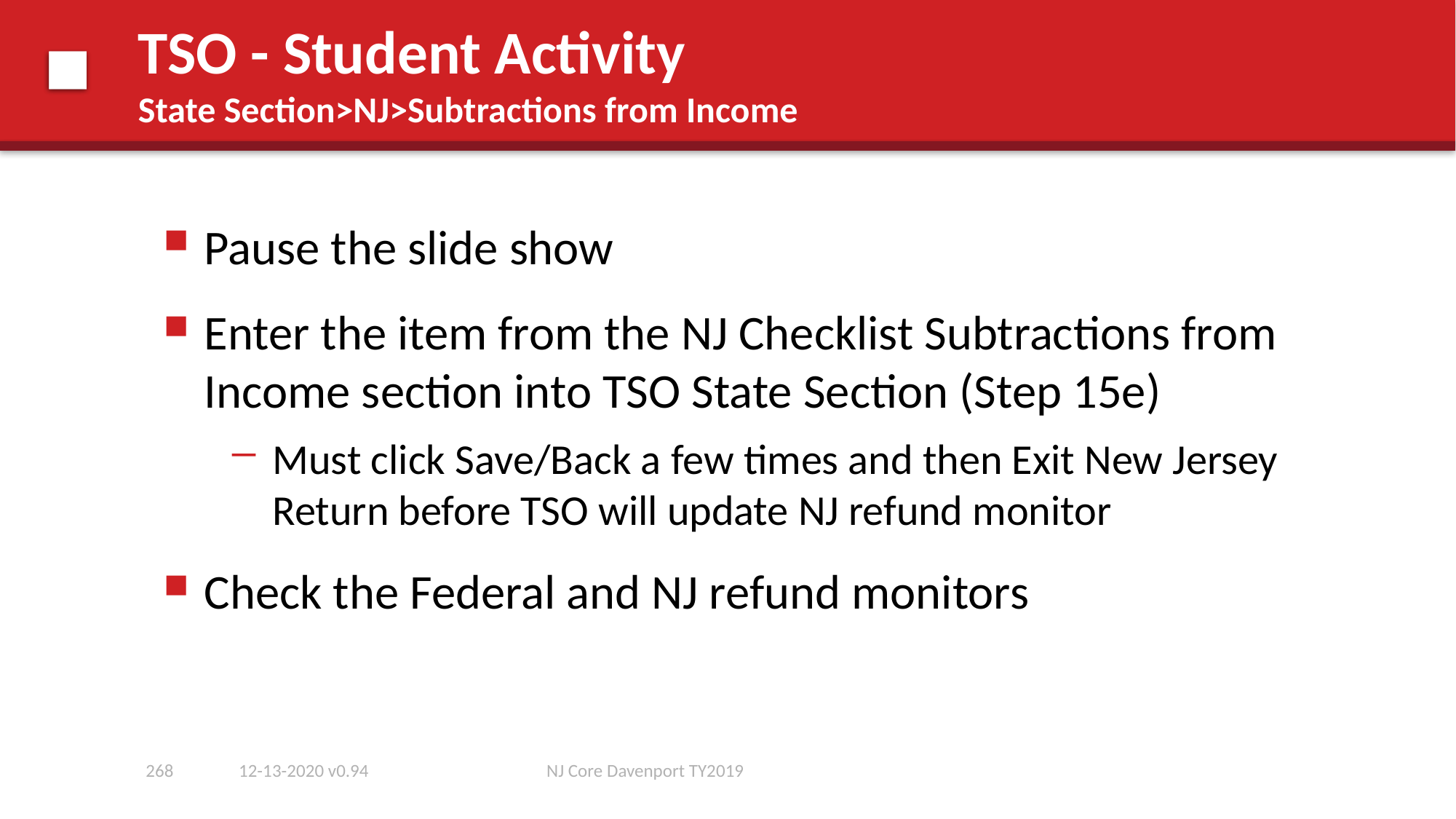

# TSO - Student Activity State Section>NJ>Subtractions from Income
Pause the slide show
Enter the item from the NJ Checklist Subtractions from Income section into TSO State Section (Step 15e)
Must click Save/Back a few times and then Exit New Jersey Return before TSO will update NJ refund monitor
Check the Federal and NJ refund monitors
268
12-13-2020 v0.94
NJ Core Davenport TY2019